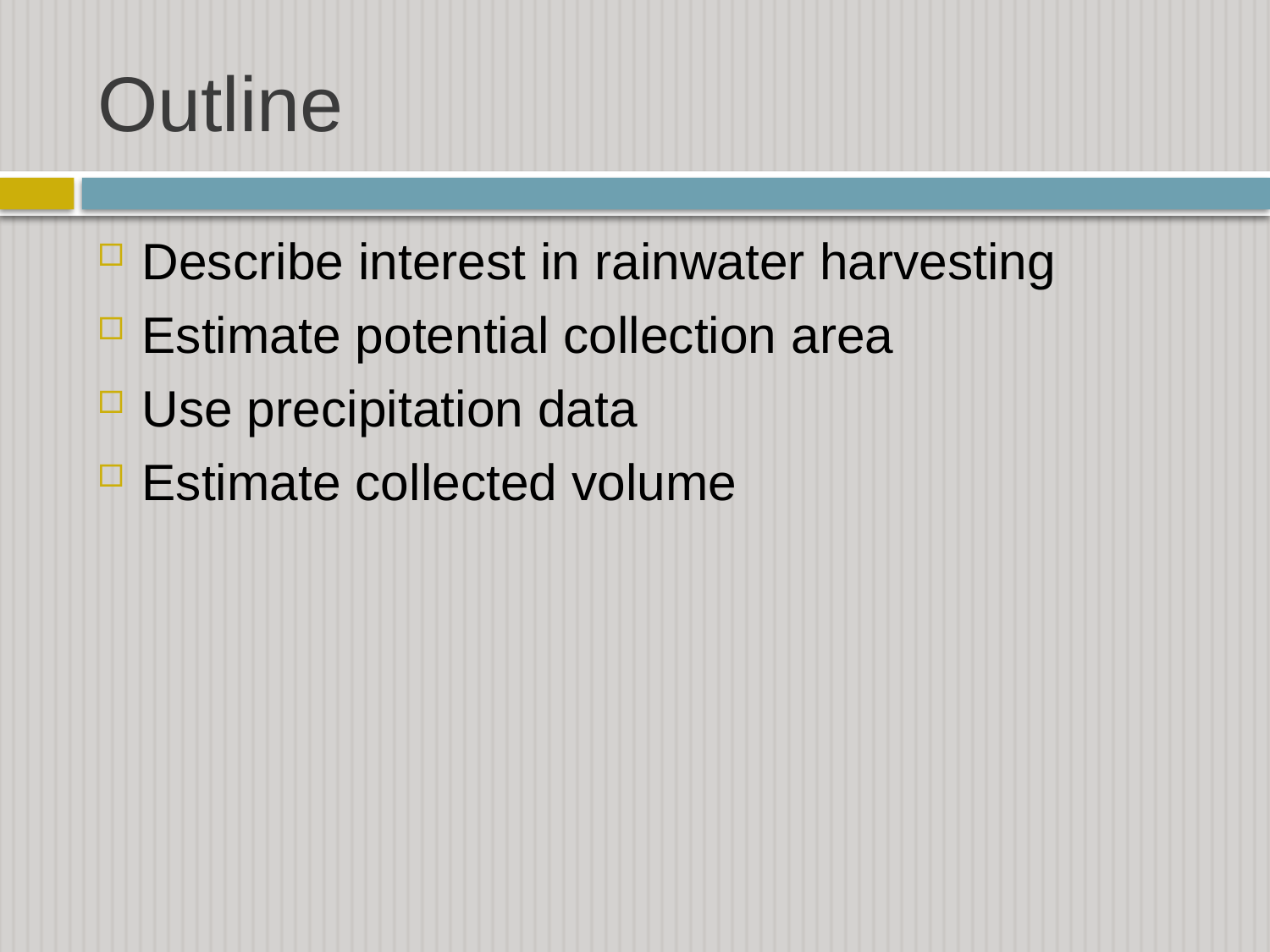

# Outline
Describe interest in rainwater harvesting
Estimate potential collection area
Use precipitation data
Estimate collected volume